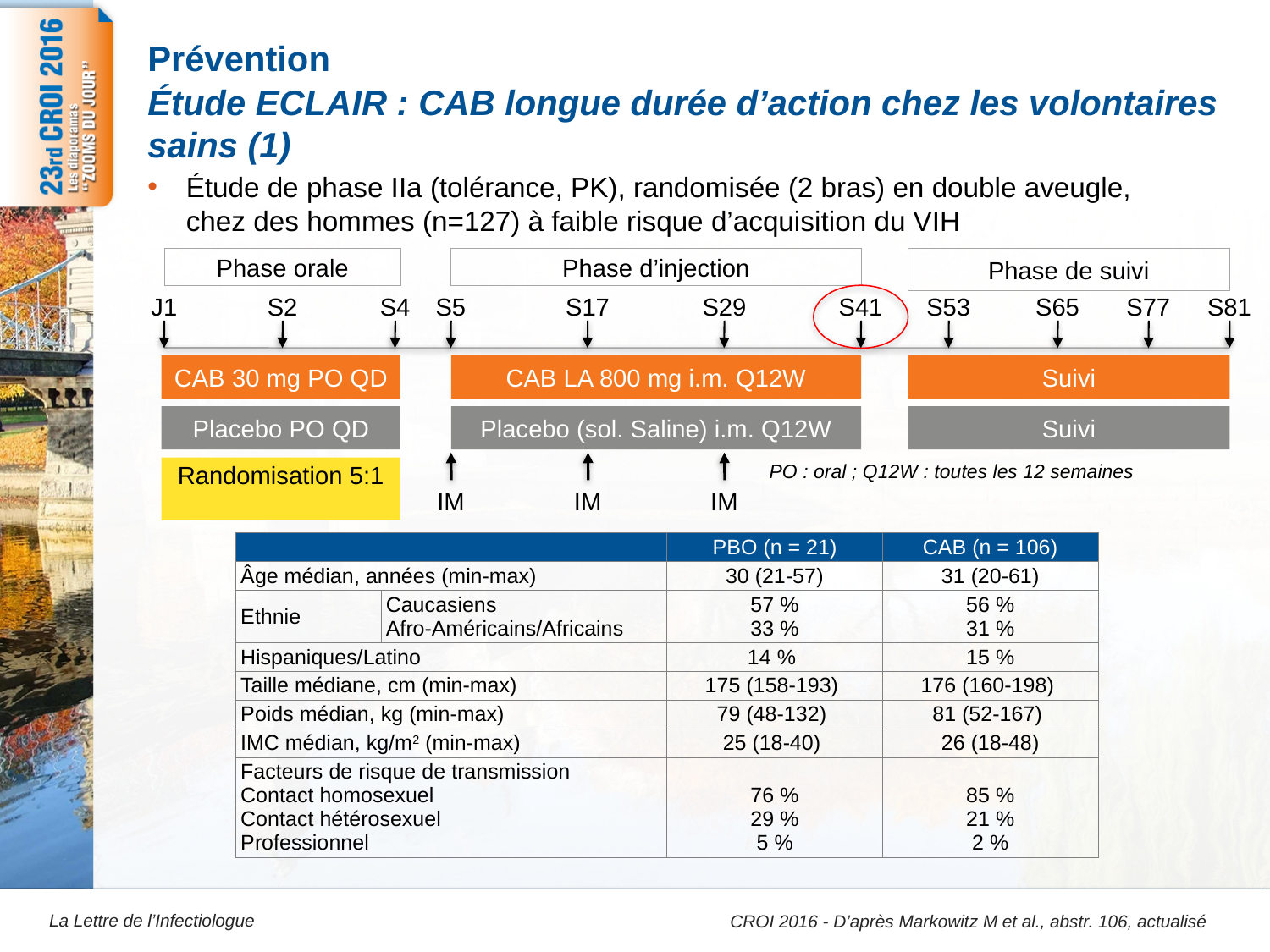

# Prévention
25
Étude ECLAIR : CAB longue durée d’action chez les volontaires sains (1)
Étude de phase IIa (tolérance, PK), randomisée (2 bras) en double aveugle,  chez des hommes (n=127) à faible risque d’acquisition du VIH
Phase orale
Phase d’injection
Phase de suivi
J1
S2
S4
S5
S17
S29

S41
S53
S65
S77
S81
CAB 30 mg PO QD
CAB LA 800 mg i.m. Q12W
Suivi
Placebo PO QD
Placebo (sol. Saline) i.m. Q12W
Suivi
IM
IM
IM
PO : oral ; Q12W : toutes les 12 semaines
Randomisation 5:1

|  |  | PBO (n = 21) | CAB (n = 106) |
| --- | --- | --- | --- |
| Âge médian, années (min-max) |  | 30 (21-57) | 31 (20-61) |
| Ethnie | Caucasiens Afro-Américains/Africains | 57 % 33 % | 56 % 31 % |
| Hispaniques/Latino |  | 14 % | 15 % |
| Taille médiane, cm (min-max) |  | 175 (158-193) | 176 (160-198) |
| Poids médian, kg (min-max) |  | 79 (48-132) | 81 (52-167) |
| IMC médian, kg/m2 (min-max) |  | 25 (18-40) | 26 (18-48) |
| Facteurs de risque de transmission Contact homosexuel Contact hétérosexuel Professionnel |  | 76 % 29 % 5 % | 85 % 21 % 2 % |
CROI 2016 - D’après Markowitz M et al., abstr. 106, actualisé